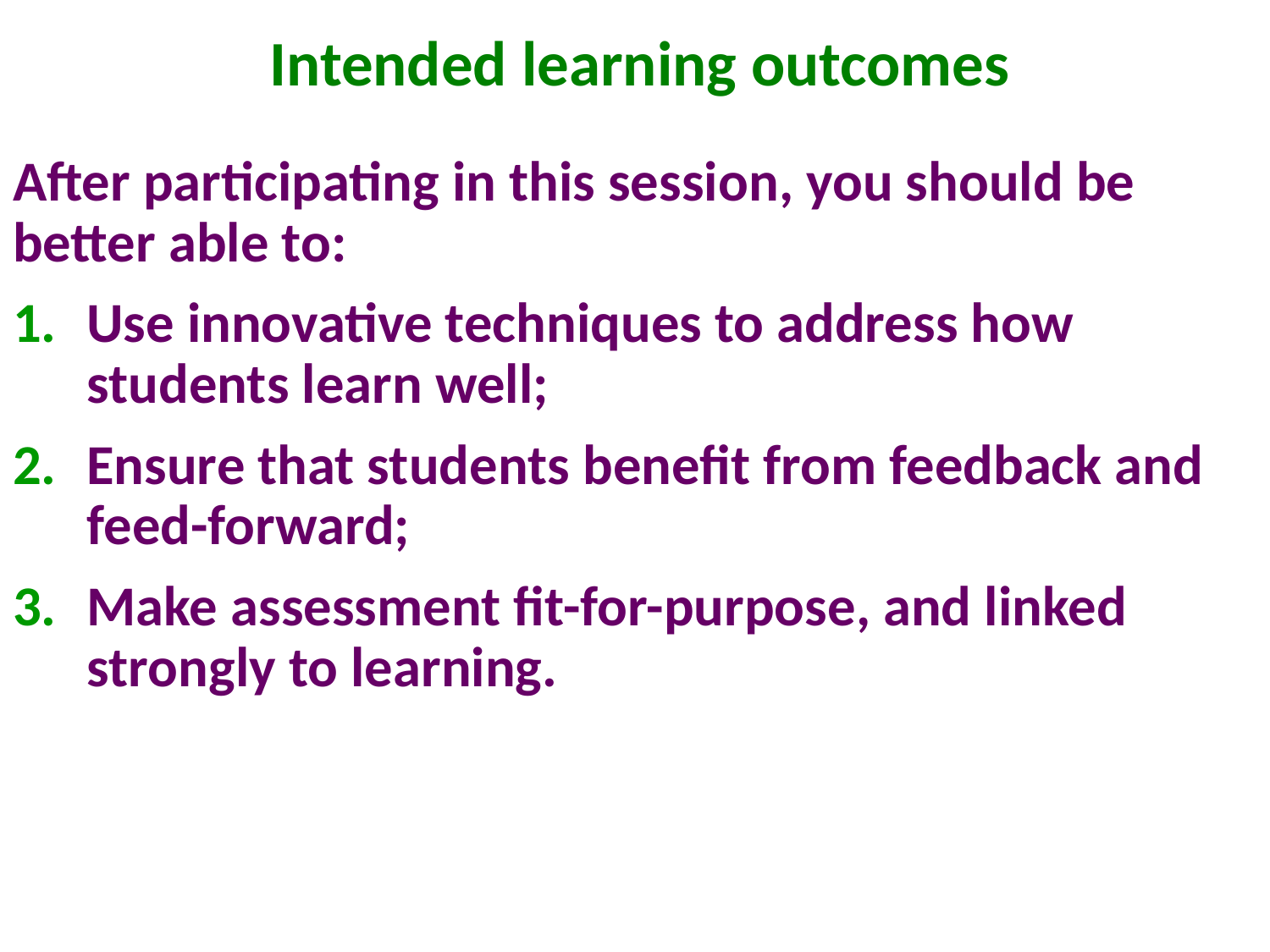

# Intended learning outcomes
After participating in this session, you should be better able to:
Use innovative techniques to address how students learn well;
Ensure that students benefit from feedback and feed-forward;
Make assessment fit-for-purpose, and linked strongly to learning.